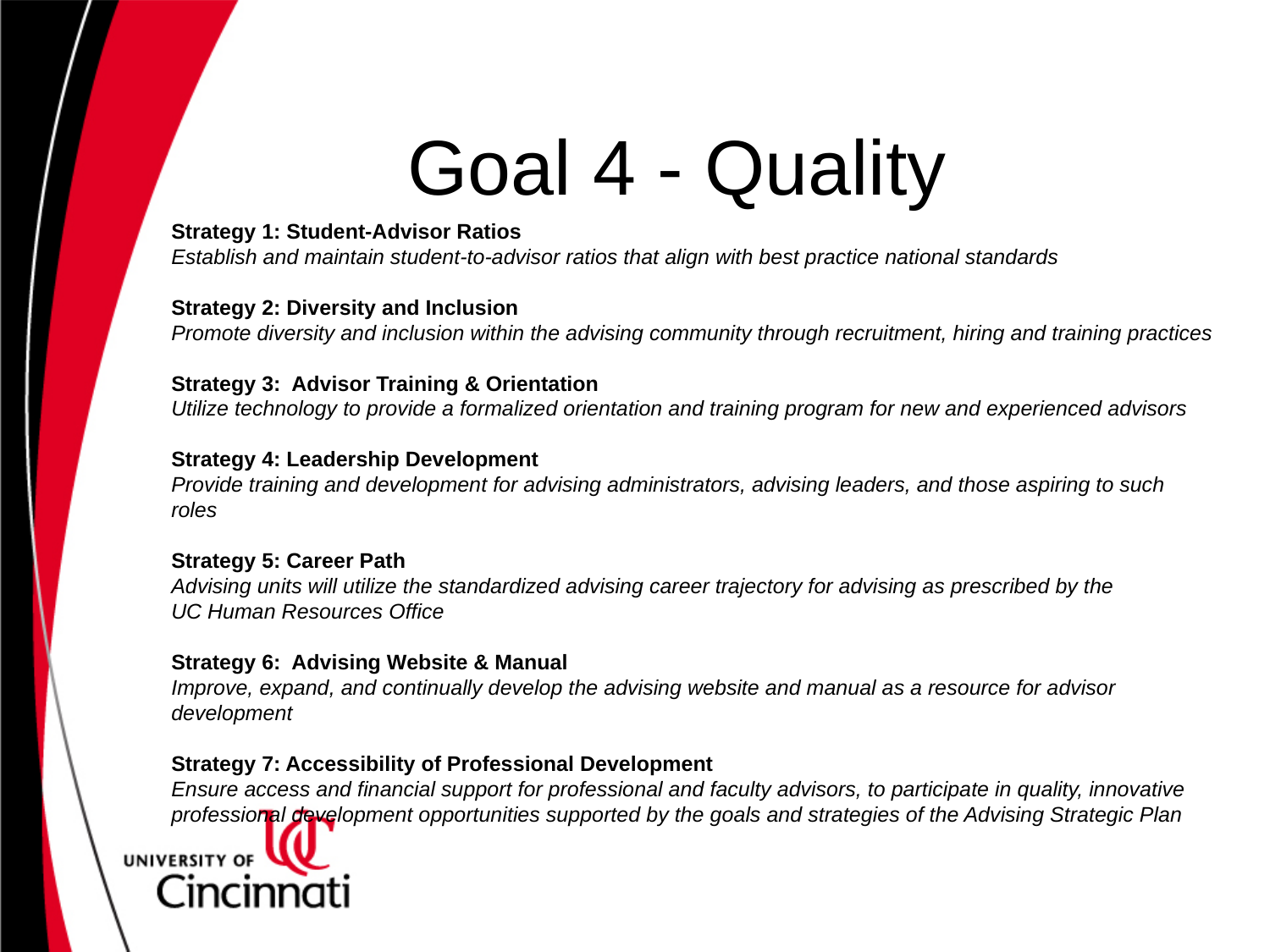

# Goal 4 - Quality
Strategy 1: Student-Advisor Ratios
Establish and maintain student-to-advisor ratios that align with best practice national standards

Strategy 2: Diversity and Inclusion
Promote diversity and inclusion within the advising community through recruitment, hiring and training practices

Strategy 3:  Advisor Training & Orientation
Utilize technology to provide a formalized orientation and training program for new and experienced advisors

Strategy 4: Leadership Development
Provide training and development for advising administrators, advising leaders, and those aspiring to such roles

Strategy 5: Career Path
Advising units will utilize the standardized advising career trajectory for advising as prescribed by the
UC Human Resources Office

Strategy 6:  Advising Website & Manual
Improve, expand, and continually develop the advising website and manual as a resource for advisor development

Strategy 7: Accessibility of Professional Development
Ensure access and financial support for professional and faculty advisors, to participate in quality, innovative professional development opportunities supported by the goals and strategies of the Advising Strategic Plan